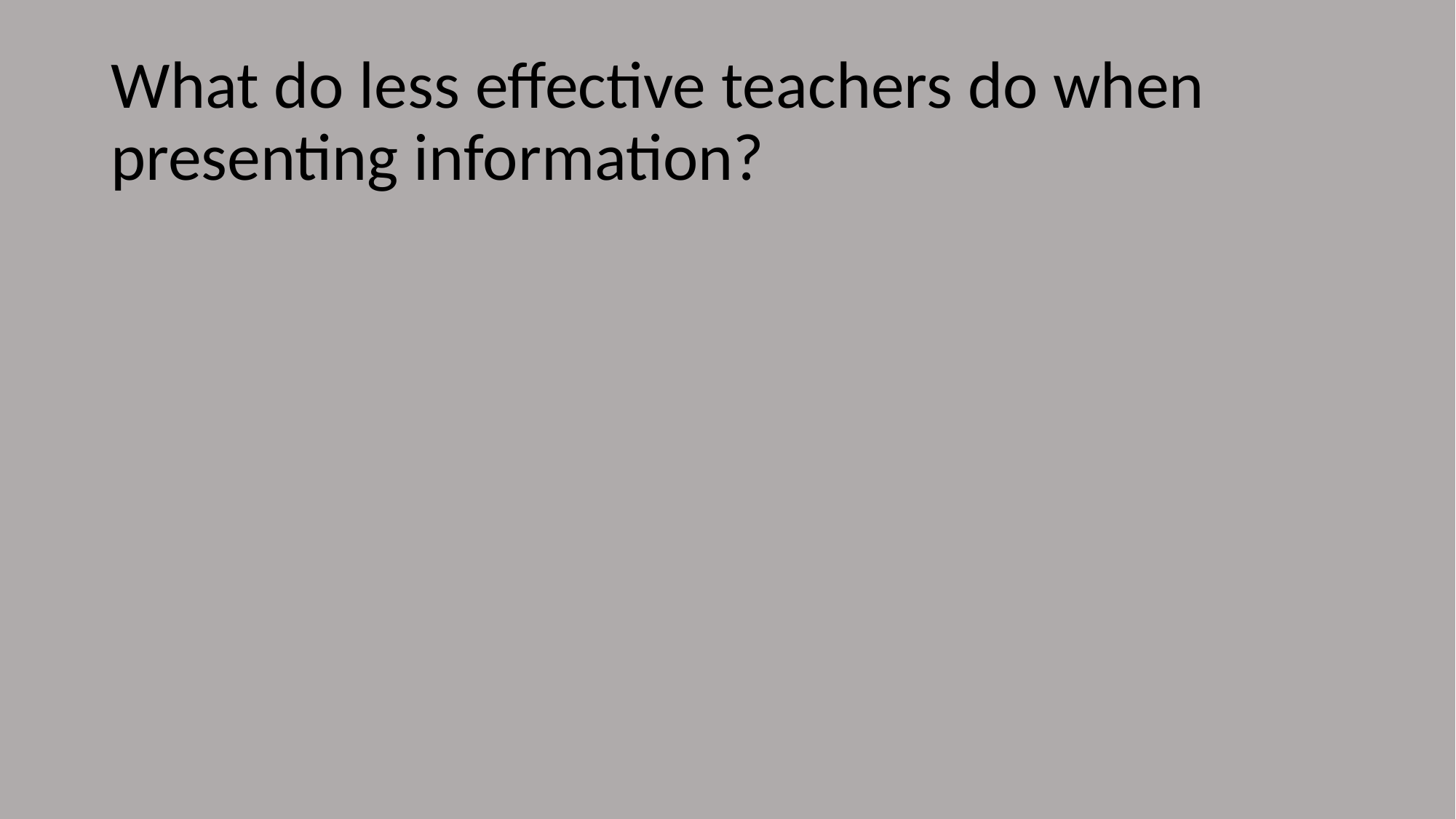

# What do less effective teachers do when presenting information?